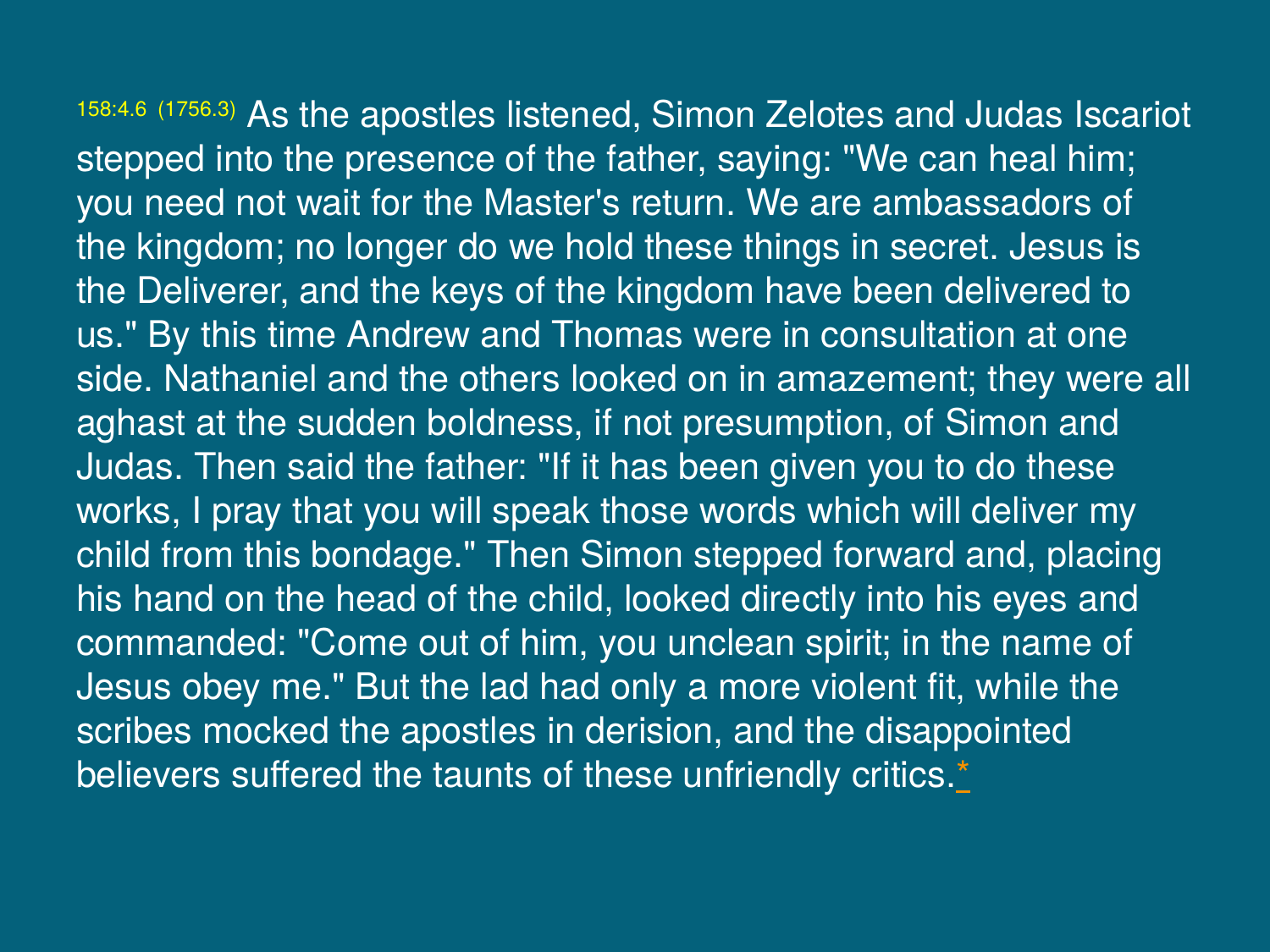

158:4.6 (1756.3) As the apostles listened, Simon Zelotes and Judas Iscariot stepped into the presence of the father, saying: "We can heal him; you need not wait for the Master's return. We are ambassadors of the kingdom; no longer do we hold these things in secret. Jesus is the Deliverer, and the keys of the kingdom have been delivered to us." By this time Andrew and Thomas were in consultation at one side. Nathaniel and the others looked on in amazement; they were all aghast at the sudden boldness, if not presumption, of Simon and Judas. Then said the father: "If it has been given you to do these works, I pray that you will speak those words which will deliver my child from this bondage." Then Simon stepped forward and, placing his hand on the head of the child, looked directly into his eyes and commanded: "Come out of him, you unclean spirit; in the name of Jesus obey me." But the lad had only a more violent fit, while the scribes mocked the apostles in derision, and the disappointed believers suffered the taunts of these unfriendly critics.*